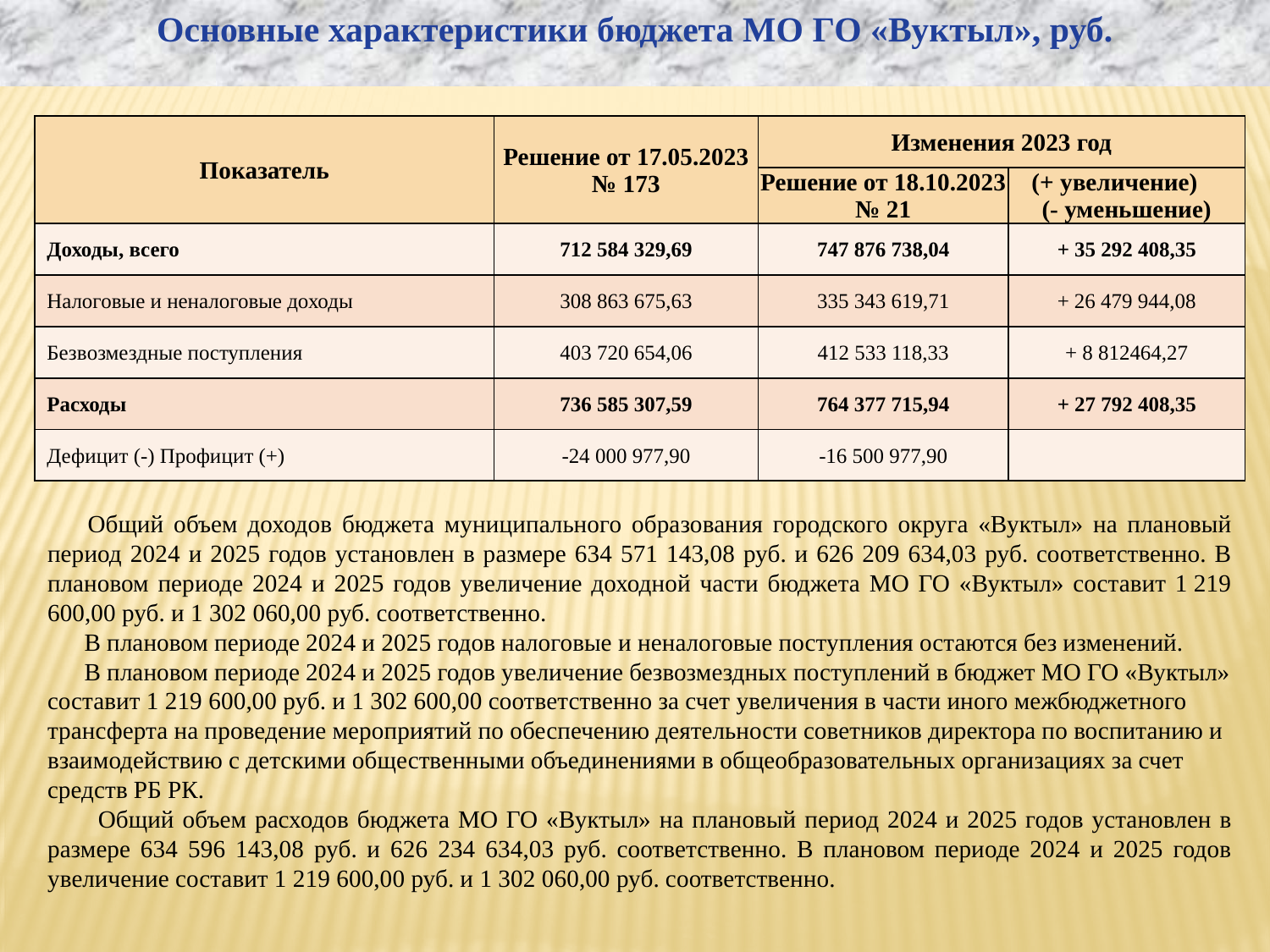

Основные характеристики бюджета МО ГО «Вуктыл», руб.
| Показатель | Решение от 17.05.2023 № 173 | Изменения 2023 год |  |
| --- | --- | --- | --- |
|  |  | Решение от 18.10.2023 № 21 | (+ увеличение) (- уменьшение) |
| Доходы, всего | 712 584 329,69 | 747 876 738,04 | + 35 292 408,35 |
| Налоговые и неналоговые доходы | 308 863 675,63 | 335 343 619,71 | + 26 479 944,08 |
| Безвозмездные поступления | 403 720 654,06 | 412 533 118,33 | + 8 812464,27 |
| Расходы | 736 585 307,59 | 764 377 715,94 | + 27 792 408,35 |
| Дефицит (-) Профицит (+) | -24 000 977,90 | -16 500 977,90 |  |
    Общий объем доходов бюджета муниципального образования городского округа «Вуктыл» на плановый период 2024 и 2025 годов установлен в размере 634 571 143,08 руб. и 626 209 634,03 руб. соответственно. В плановом периоде 2024 и 2025 годов увеличение доходной части бюджета МО ГО «Вуктыл» составит 1 219 600,00 руб. и 1 302 060,00 руб. соответственно.
      В плановом периоде 2024 и 2025 годов налоговые и неналоговые поступления остаются без изменений.
      В плановом периоде 2024 и 2025 годов увеличение безвозмездных поступлений в бюджет МО ГО «Вуктыл» составит 1 219 600,00 руб. и 1 302 600,00 соответственно за счет увеличения в части иного межбюджетного трансферта на проведение мероприятий по обеспечению деятельности советников директора по воспитанию и взаимодействию с детскими общественными объединениями в общеобразовательных организациях за счет средств РБ РК.
      Общий объем расходов бюджета МО ГО «Вуктыл» на плановый период 2024 и 2025 годов установлен в размере 634 596 143,08 руб. и 626 234 634,03 руб. соответственно. В плановом периоде 2024 и 2025 годов увеличение составит 1 219 600,00 руб. и 1 302 060,00 руб. соответственно.